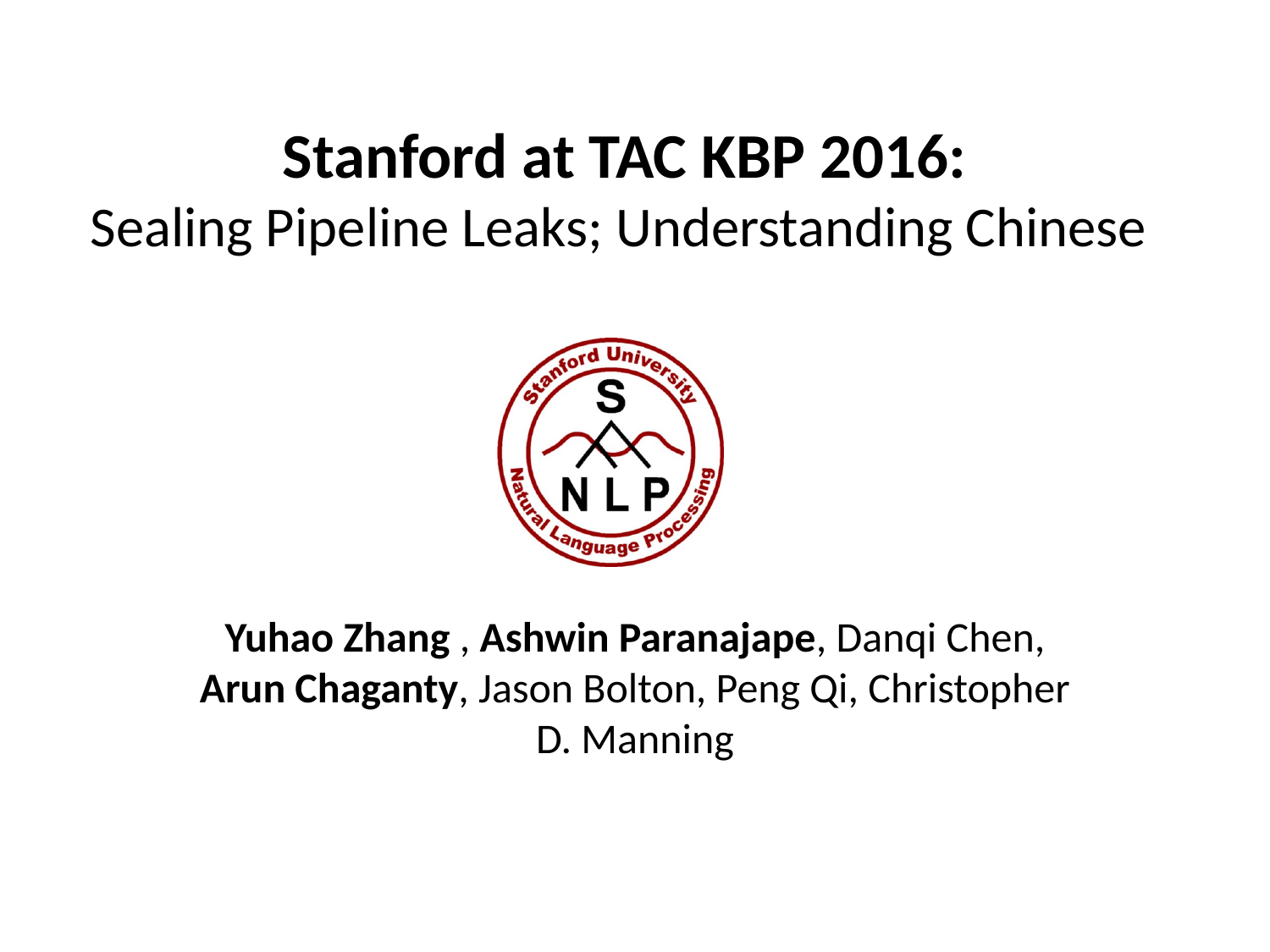

# Stanford at TAC KBP 2016: Sealing Pipeline Leaks; Understanding Chinese
Yuhao Zhang , Ashwin Paranajape, Danqi Chen, Arun Chaganty, Jason Bolton, Peng Qi, Christopher D. Manning